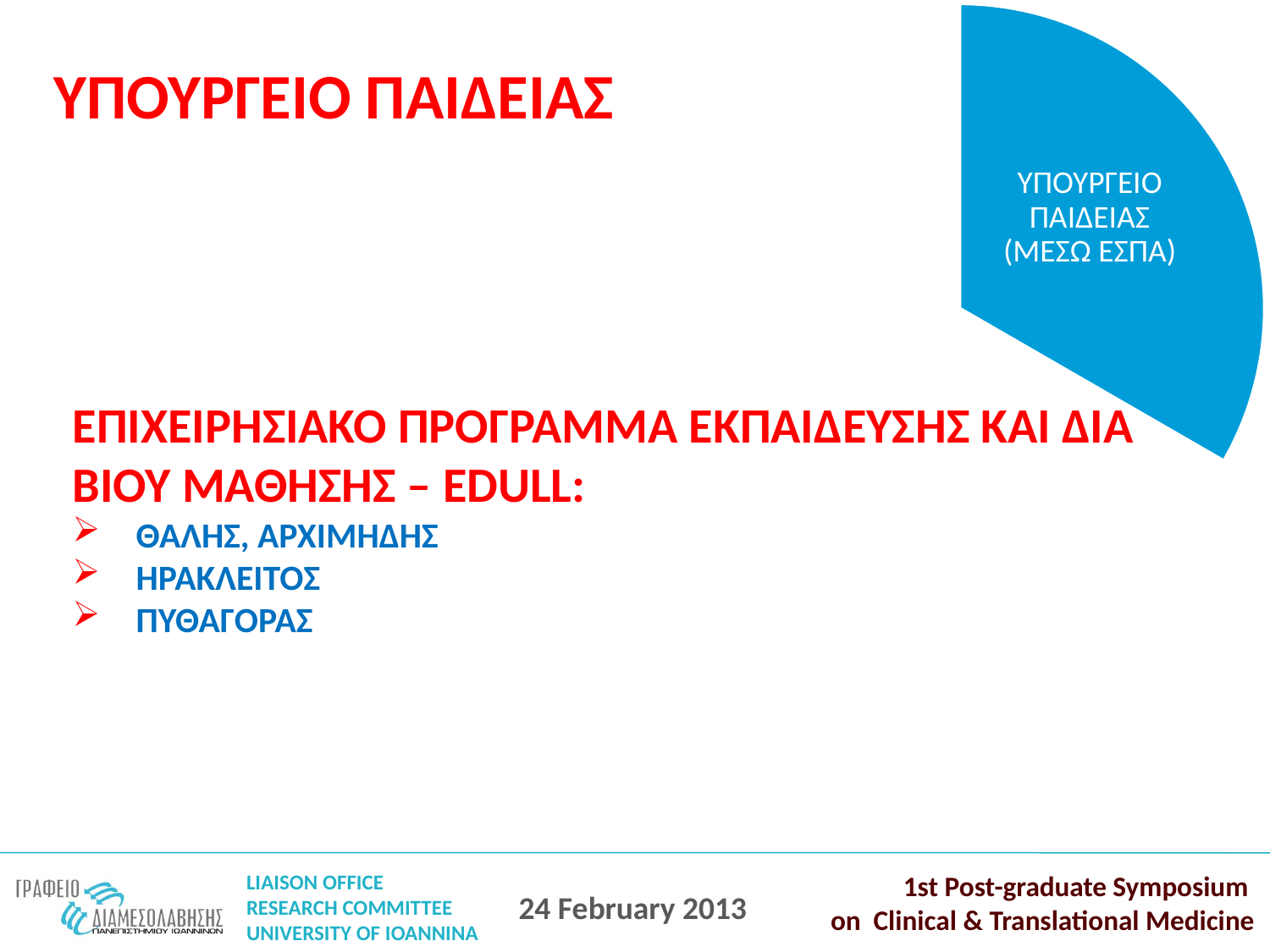

ΥΠΟΥΡΓΕΙΟ ΠΑΙΔΕΙΑΣ (ΜΕΣΩ ΕΣΠΑ)
ΥΠΟΥΡΓΕΙΟ ΠΑΙΔΕΙΑΣ
ΕΠΙΧΕΙΡΗΣΙΑΚΟ ΠΡΟΓΡΑΜΜΑ ΕΚΠΑΙΔΕΥΣΗΣ ΚΑΙ ΔΙΑ ΒΙΟΥ ΜΑΘΗΣΗΣ – EDULL:
ΘΑΛΗΣ, ΑΡΧΙΜΗΔΗΣ
ΗΡΑΚΛΕΙΤΟΣ
ΠΥΘΑΓΟΡΑΣ